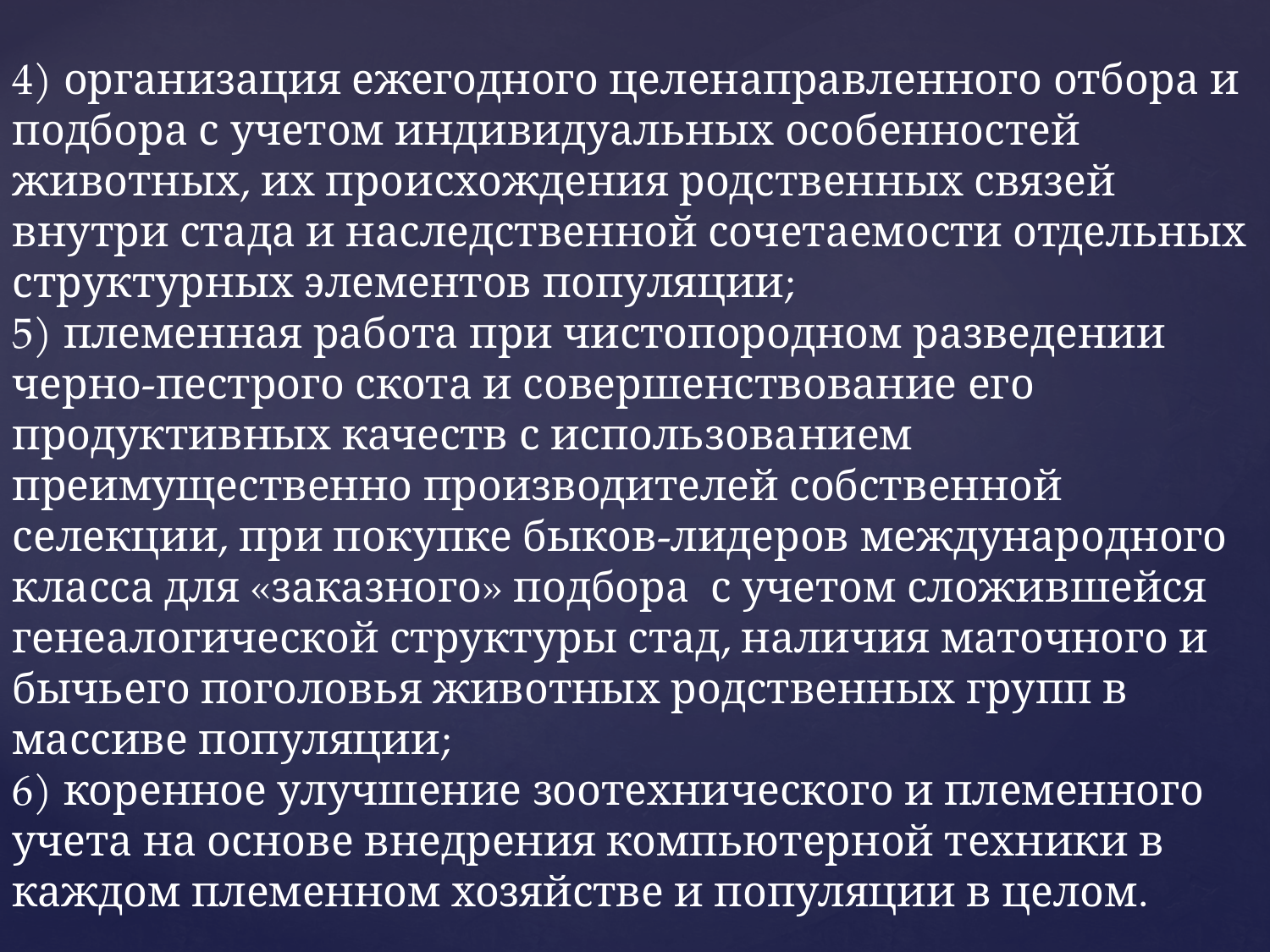

4) организация ежегодного целенаправленного отбора и подбора с учетом индивидуальных особенностей животных, их происхождения родственных связей внутри стада и наследственной сочетаемости отдельных структурных элементов популяции;
5) племенная работа при чистопородном разведении черно-пестрого скота и совершенствование его продуктивных качеств с использованием преимущественно производителей собственной селекции, при покупке быков-лидеров международного класса для «заказного» подбора  с учетом сложившейся генеалогической структуры стад, наличия маточного и бычьего поголовья животных родственных групп в массиве популяции;
6) коренное улучшение зоотехнического и племенного учета на основе внедрения компьютерной техники в каждом племенном хозяйстве и популяции в целом.